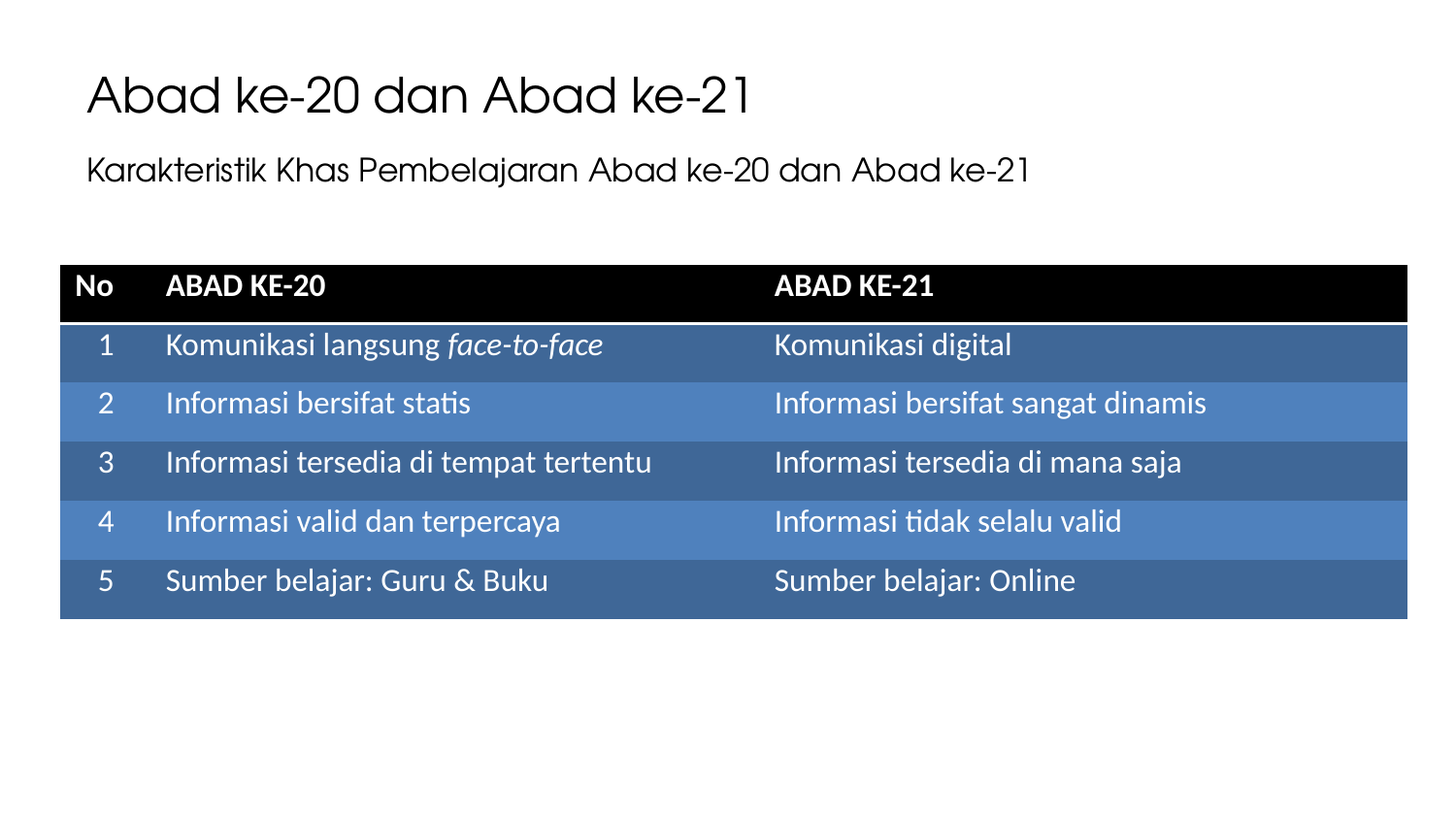

Abad ke-20 dan Abad ke-21
Karakteristik Khas Pembelajaran Abad ke-20 dan Abad ke-21
| No | ABAD KE-20 | ABAD KE-21 |
| --- | --- | --- |
| 1 | Komunikasi langsung face-to-face | Komunikasi digital |
| 2 | Informasi bersifat statis | Informasi bersifat sangat dinamis |
| 3 | Informasi tersedia di tempat tertentu | Informasi tersedia di mana saja |
| 4 | Informasi valid dan terpercaya | Informasi tidak selalu valid |
| 5 | Sumber belajar: Guru & Buku | Sumber belajar: Online |